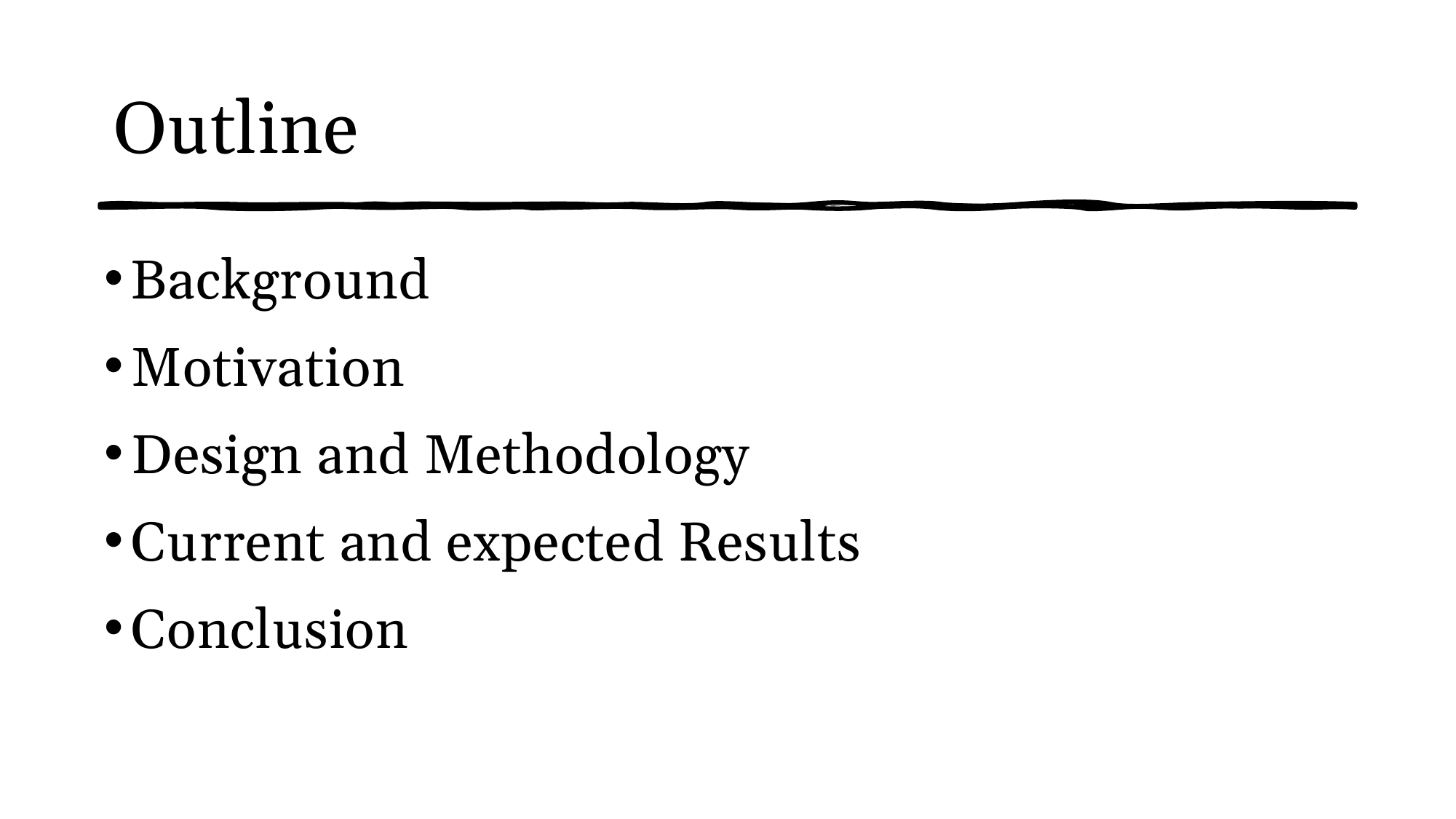

# Outline
Background
Motivation
Design and Methodology
Current and expected Results
Conclusion